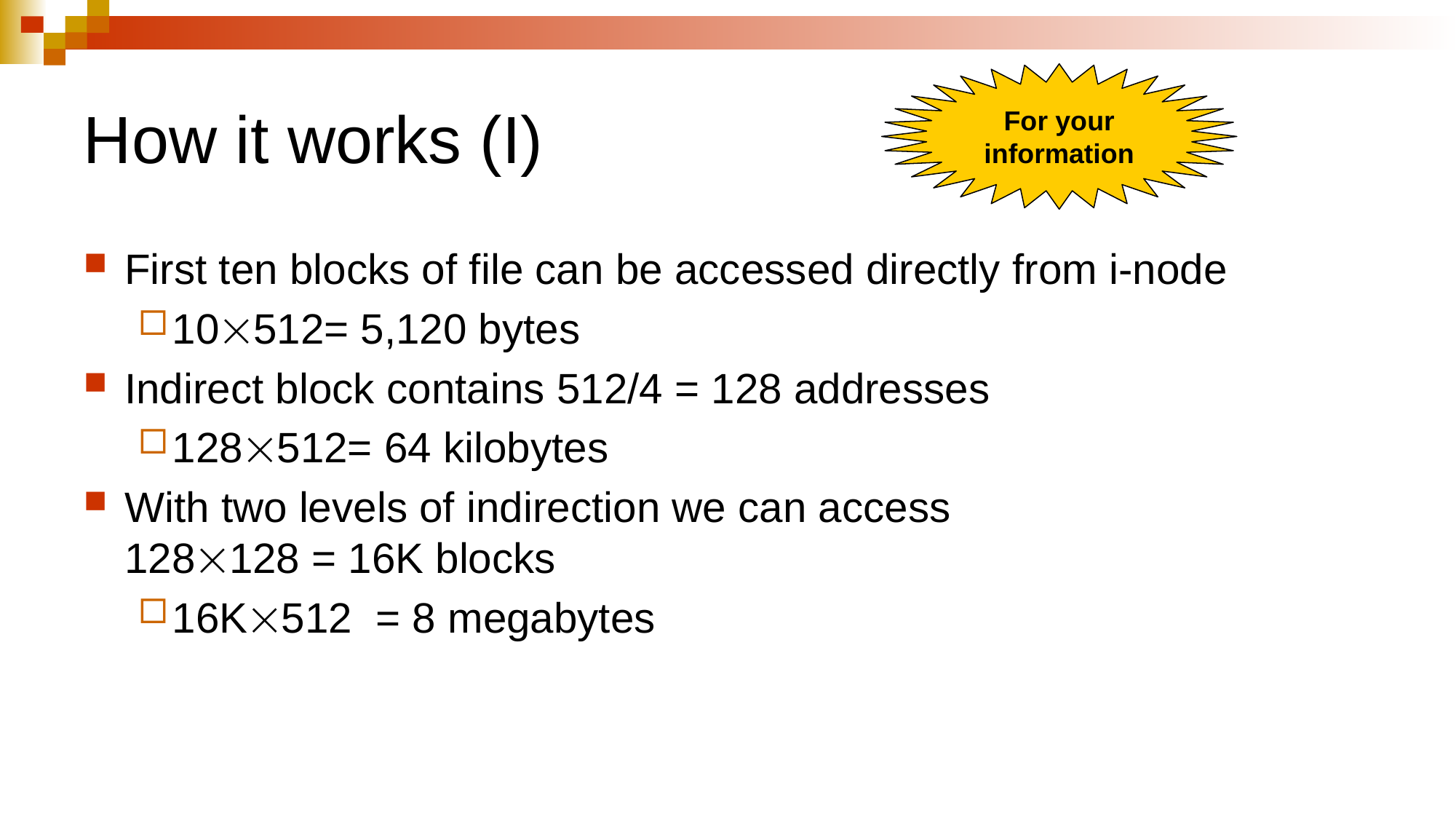

# How it works (I)
For your
information
First ten blocks of file can be accessed directly from i-node
10×512= 5,120 bytes
Indirect block contains 512/4 = 128 addresses
128×512= 64 kilobytes
With two levels of indirection we can access
128×128 = 16K blocks
16K×512  = 8 megabytes